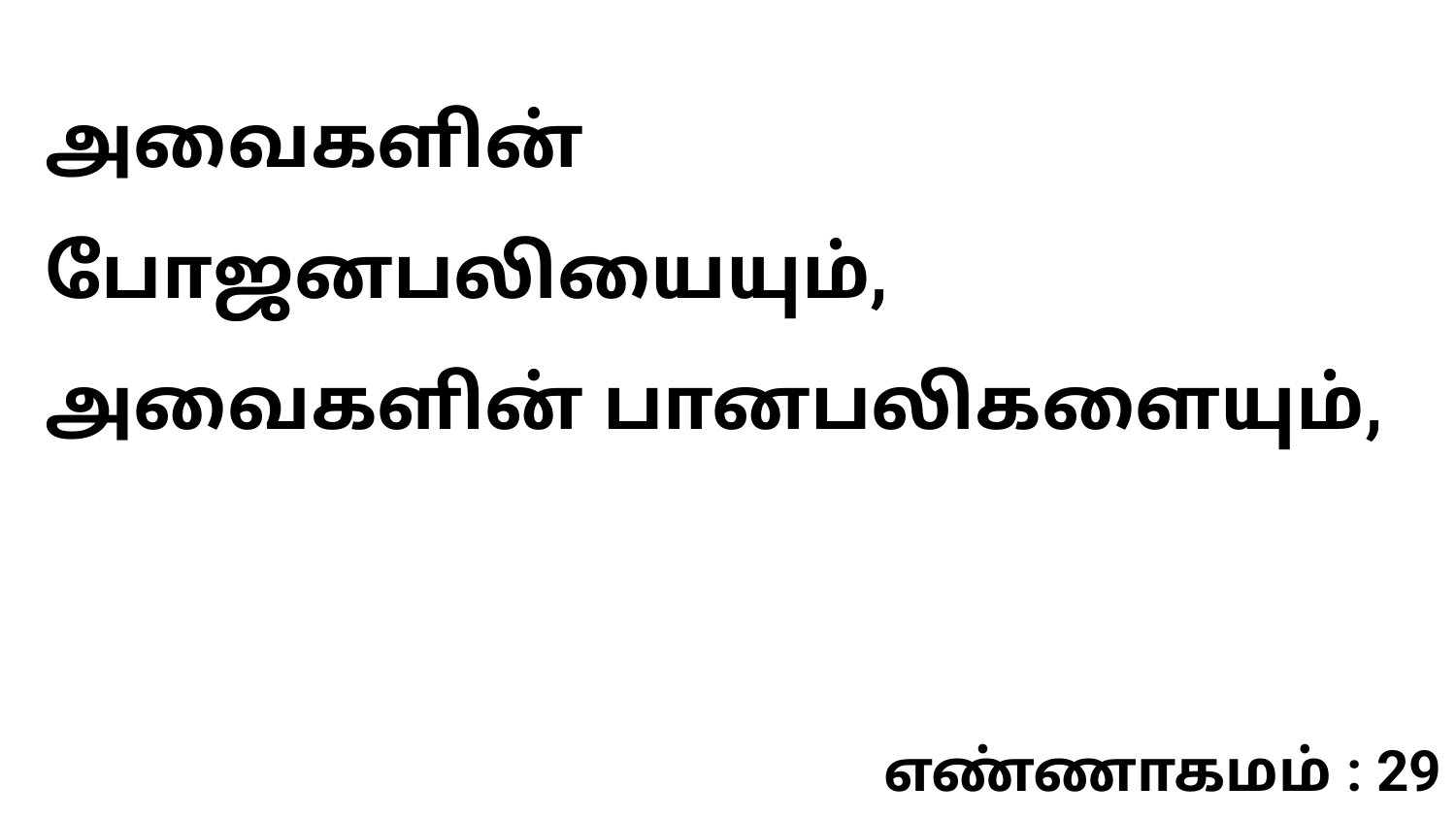

அவைகளின் போஜனபலியையும், அவைகளின் பானபலிகளையும்,
எண்ணாகமம் : 29